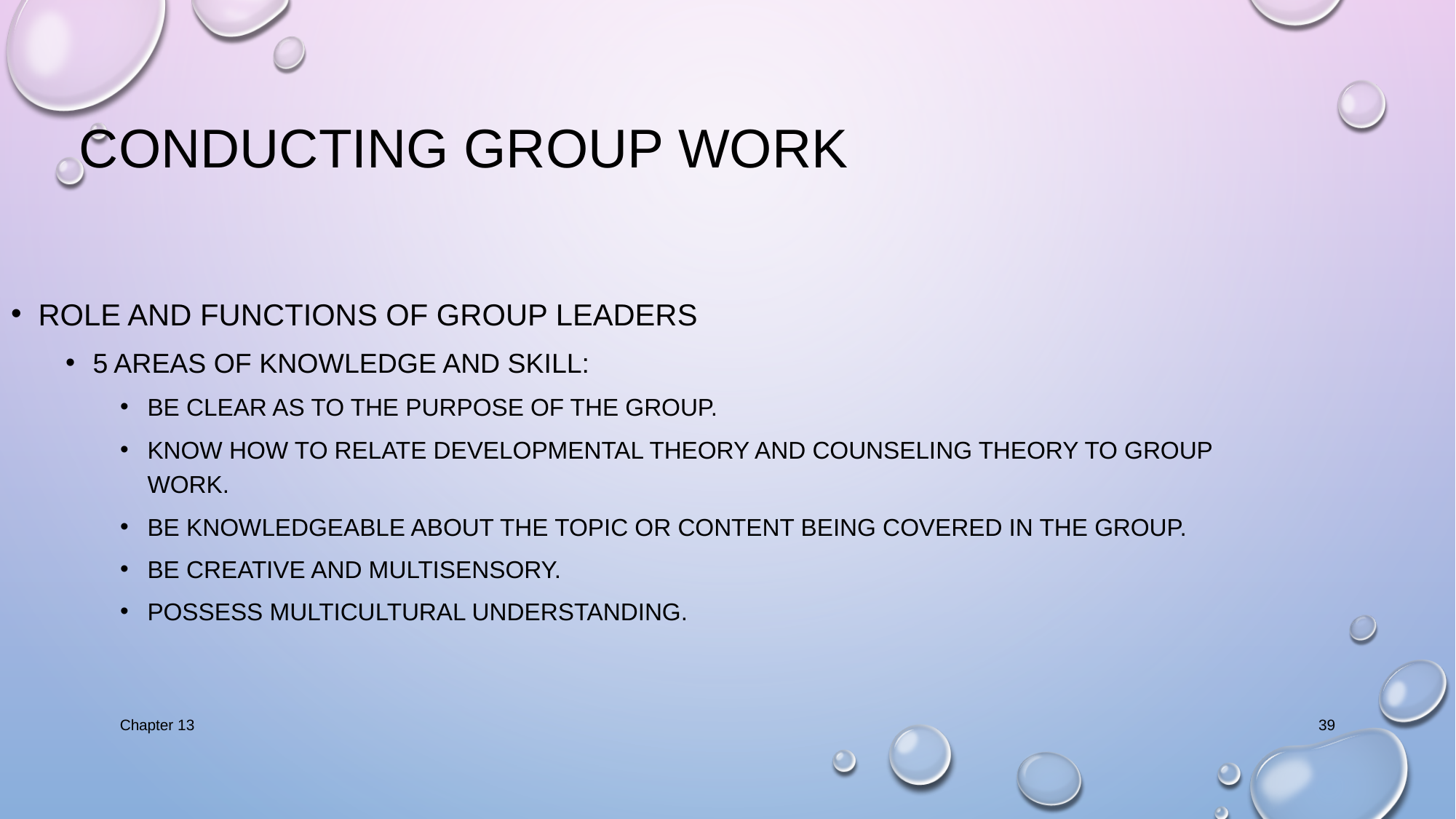

Conducting Group Work
Role and Functions of Group Leaders
5 areas of knowledge and skill:
Be clear as to the purpose of the group.
Know how to relate developmental theory and counseling theory to group work.
Be knowledgeable about the topic or content being covered in the group.
Be creative and multisensory.
Possess multicultural understanding.
Chapter 13
39